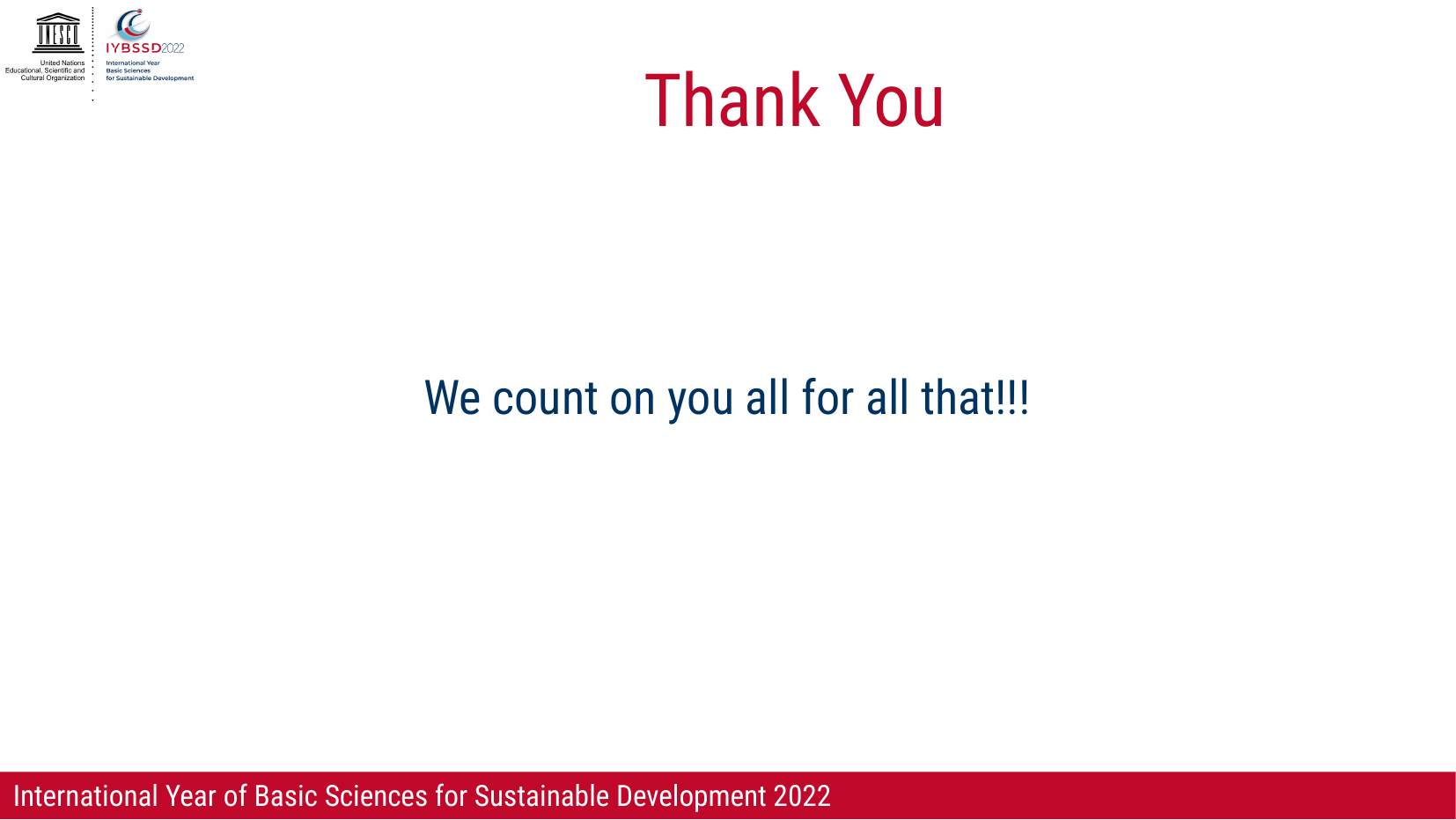

# Thank You
We count on you all for all that!!!